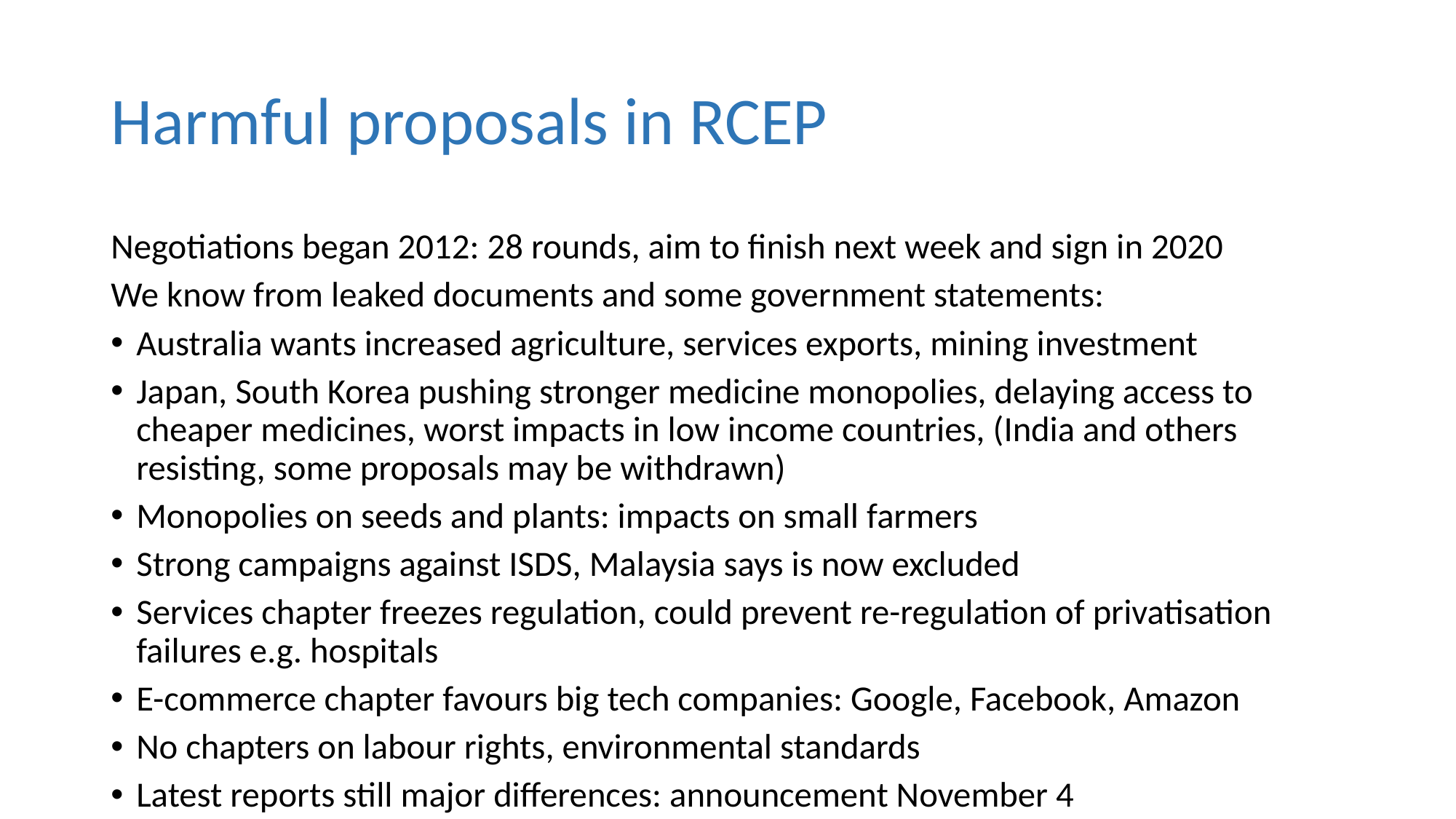

# Harmful proposals in RCEP

Negotiations began 2012: 28 rounds, aim to finish next week and sign in 2020
We know from leaked documents and some government statements:
Australia wants increased agriculture, services exports, mining investment
Japan, South Korea pushing stronger medicine monopolies, delaying access to cheaper medicines, worst impacts in low income countries, (India and others resisting, some proposals may be withdrawn)
Monopolies on seeds and plants: impacts on small farmers
Strong campaigns against ISDS, Malaysia says is now excluded
Services chapter freezes regulation, could prevent re-regulation of privatisation failures e.g. hospitals
E-commerce chapter favours big tech companies: Google, Facebook, Amazon
No chapters on labour rights, environmental standards
Latest reports still major differences: announcement November 4